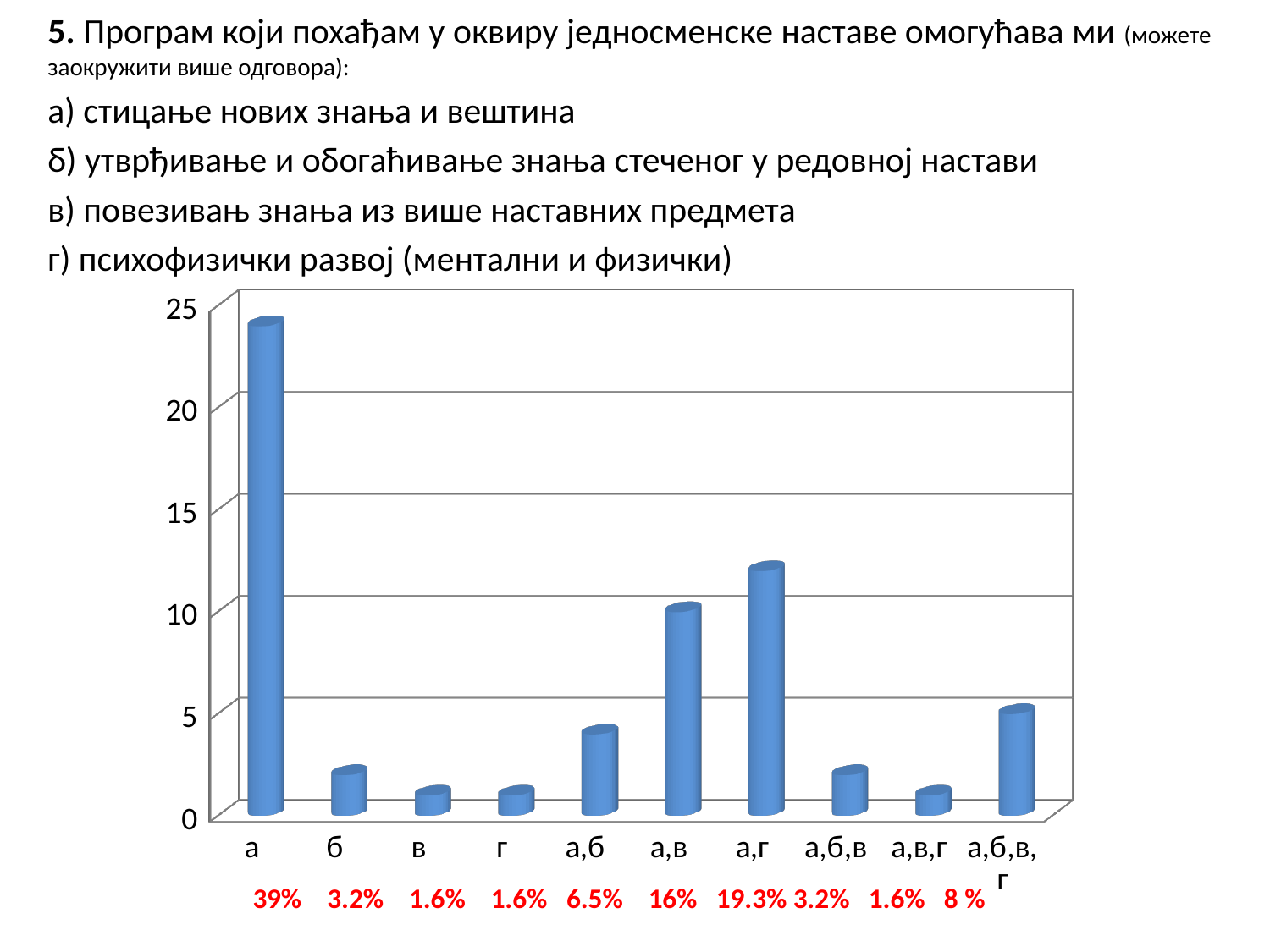

5. Програм који похађам у оквиру једносменске наставе омогућава ми (можете заокружити више одговора):
а) стицање нових знања и вештина
б) утврђивање и обогаћивање знања стеченог у редовној настави
в) повезивањ знања из више наставних предмета
г) психофизички развој (ментални и физички)

[unsupported chart]

39%    3.2%    1.6%    1.6%   6.5%    16%   19.3% 3.2%   1.6%   8 %